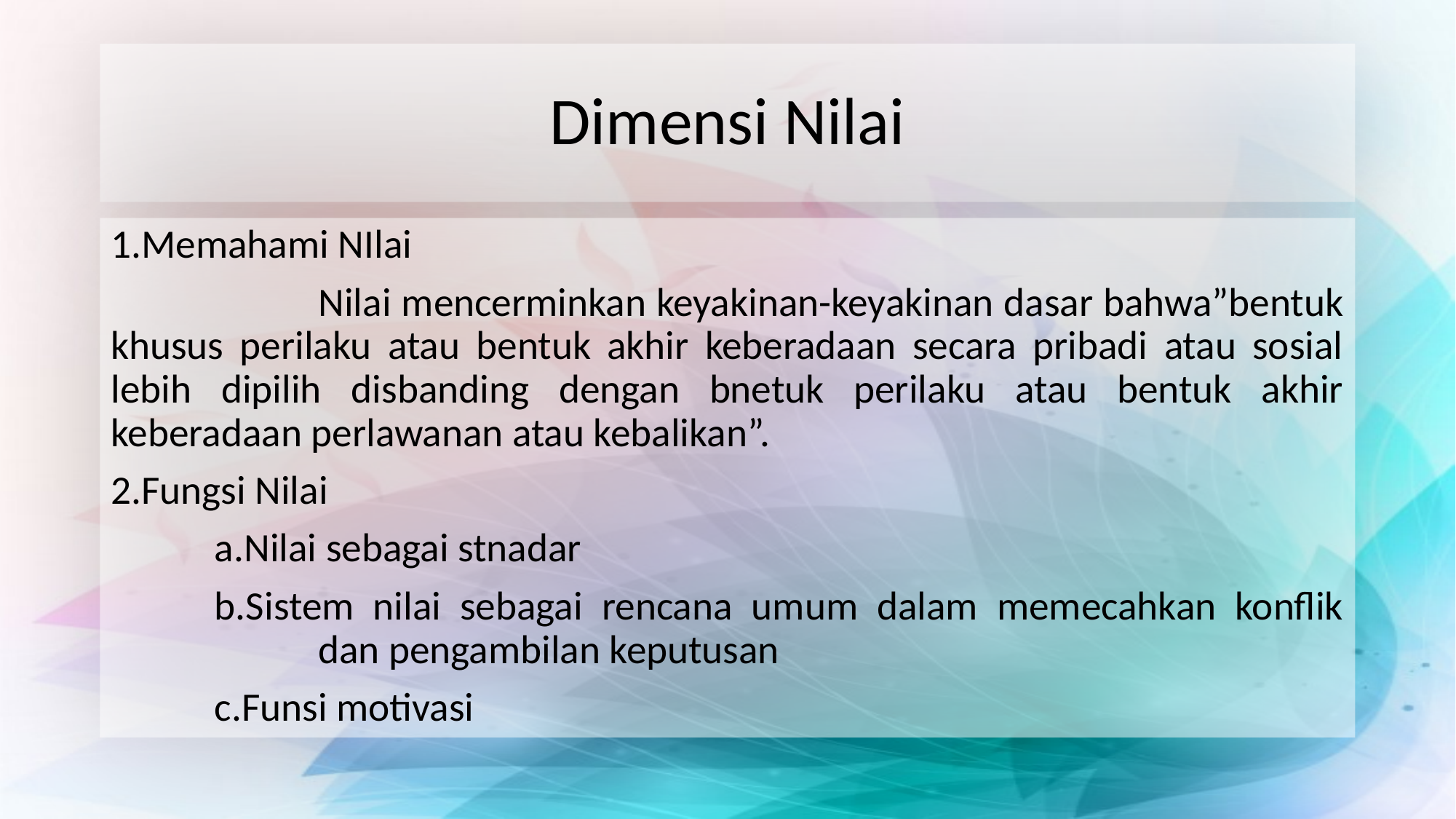

# Dimensi Nilai
1.Memahami NIlai
		Nilai mencerminkan keyakinan-keyakinan dasar bahwa”bentuk khusus perilaku atau bentuk akhir keberadaan secara pribadi atau sosial lebih dipilih disbanding dengan bnetuk perilaku atau bentuk akhir keberadaan perlawanan atau kebalikan”.
2.Fungsi Nilai
	a.Nilai sebagai stnadar
	b.Sistem nilai sebagai rencana umum dalam memecahkan konflik 		dan pengambilan keputusan
	c.Funsi motivasi